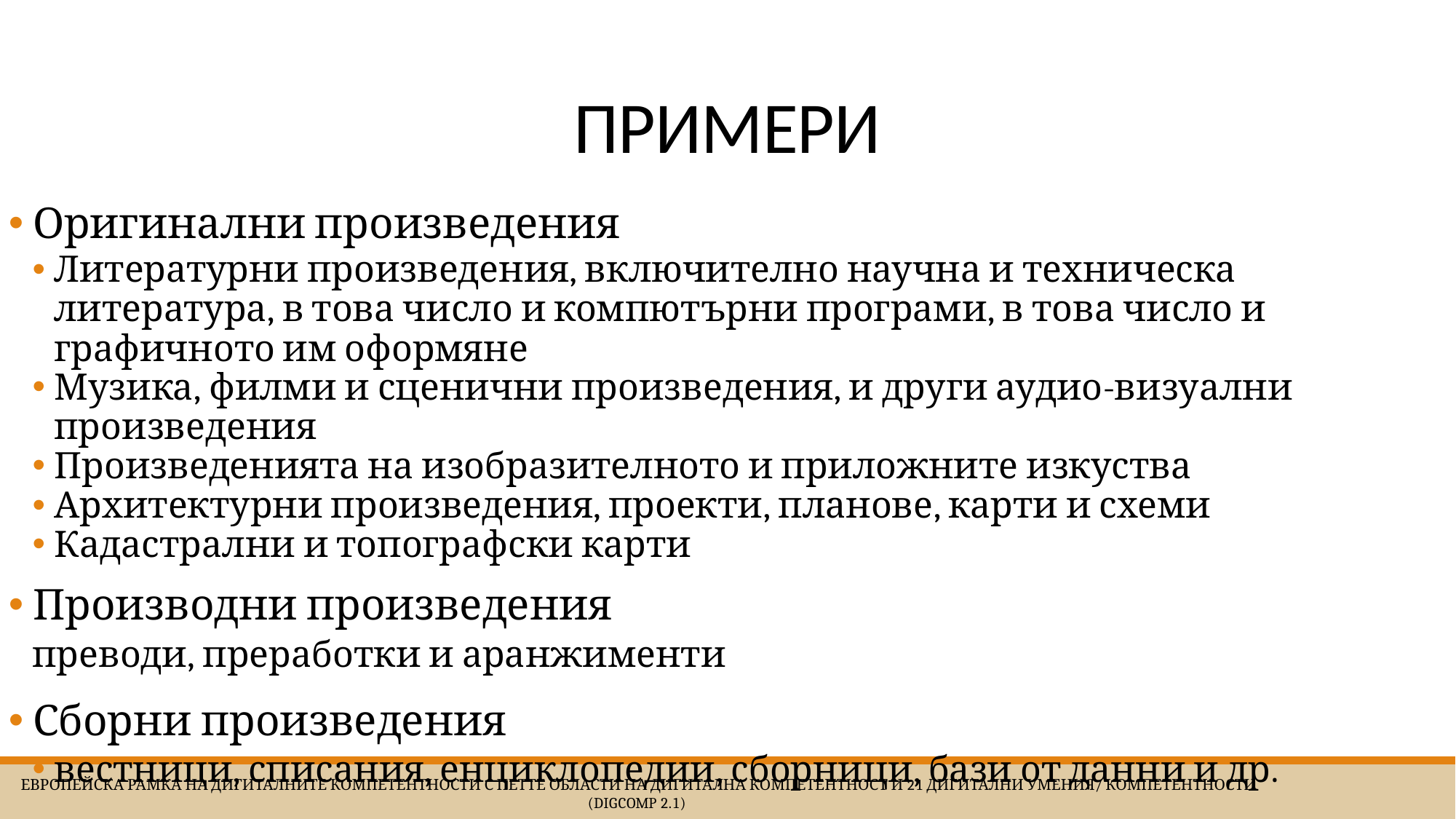

# ПРИМЕРИ
 Оригинални произведения
Литературни произведения, включително научна и техническа литература, в това число и компютърни програми, в това число и графичното им оформяне
Музика, филми и сценични произведения, и други аудио-визуални произведения
Произведенията на изобразителното и приложните изкуства
Архитектурни произведения, проекти, планове, карти и схеми
Кадастрални и топографски карти
 Производни произведения
преводи, преработки и аранжименти
 Сборни произведения
вестници, списания, енциклопедии, сборници, бази от данни и др.
 Европейска Рамка на дигиталните компетентности с петте области на дигитална компетентност и 21 дигитални умения/ компетентности (DigComp 2.1)